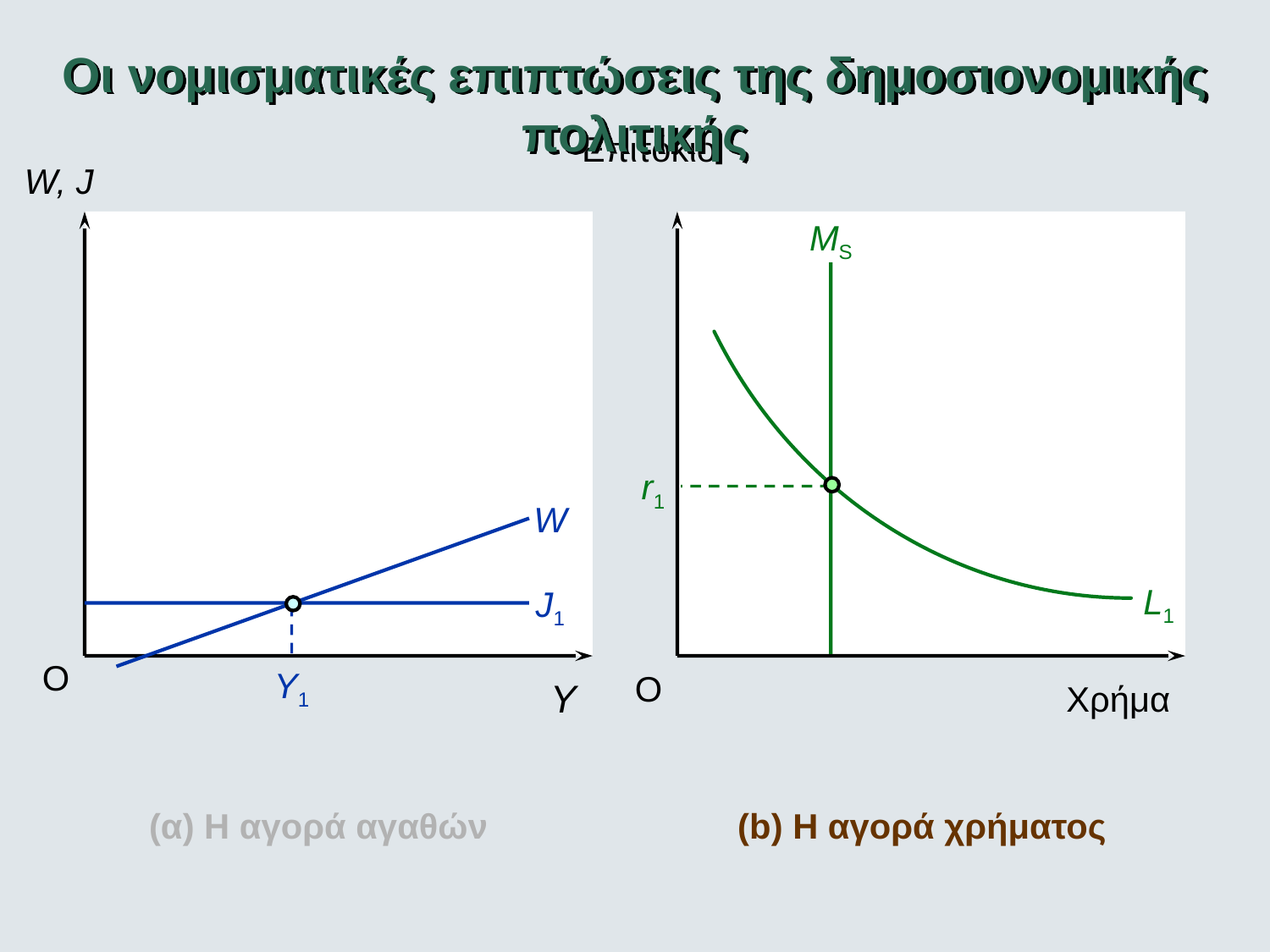

Οι νομισματικές επιπτώσεις της δημοσιονομικής πολιτικής

Επιτόκιο
W, J
MS

r1

W

L1
J1

O

Y1
O
Y
Χρήμα
(α) Η αγορά αγαθών
(b) Η αγορά χρήματος